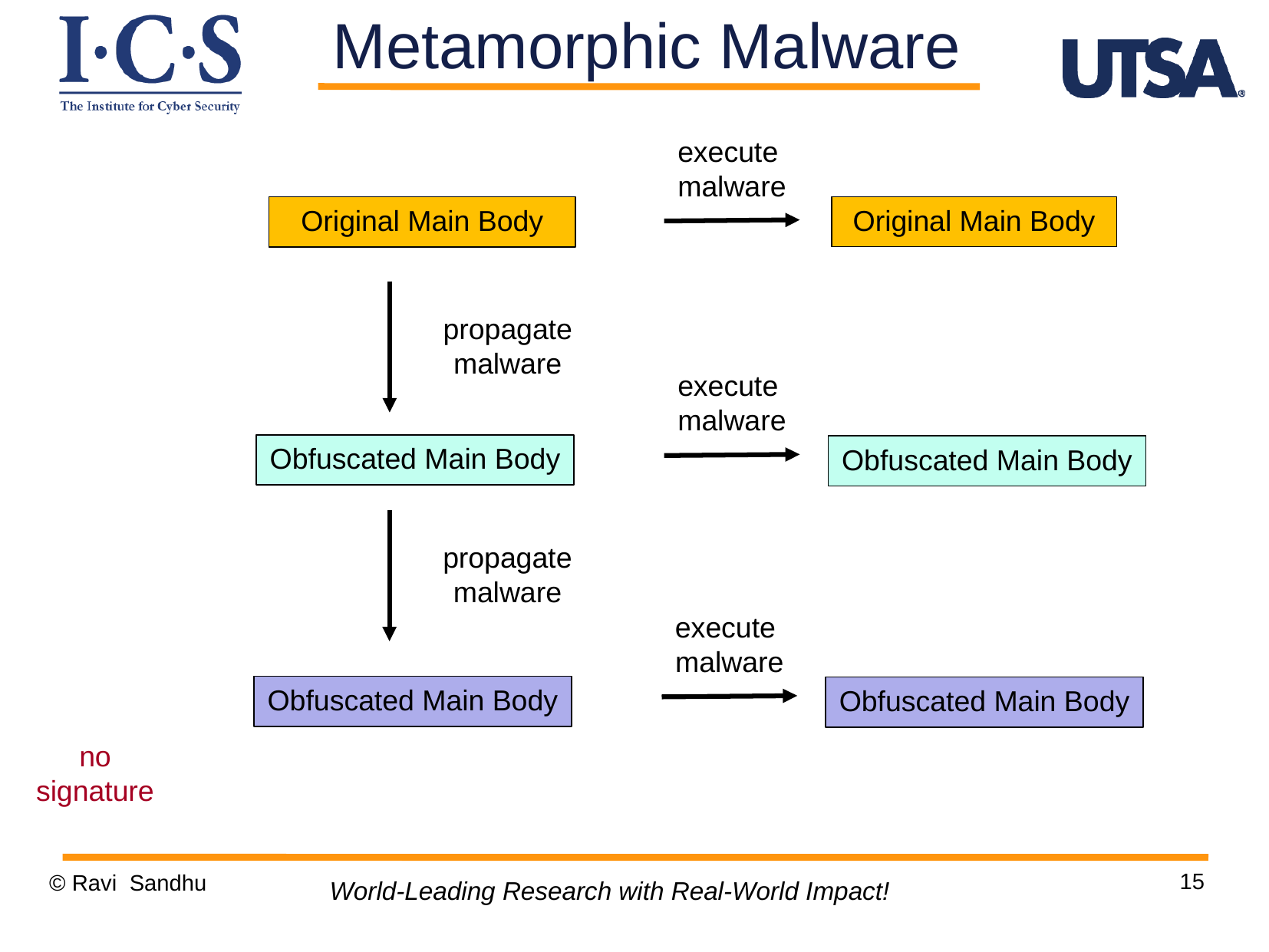

Metamorphic Malware
execute
malware
Original Main Body
Original Main Body
propagate
malware
execute
malware
Obfuscated Main Body
Obfuscated Main Body
propagate
malware
execute
malware
Obfuscated Main Body
Obfuscated Main Body
no
signature
15
© Ravi  Sandhu
World-Leading Research with Real-World Impact!